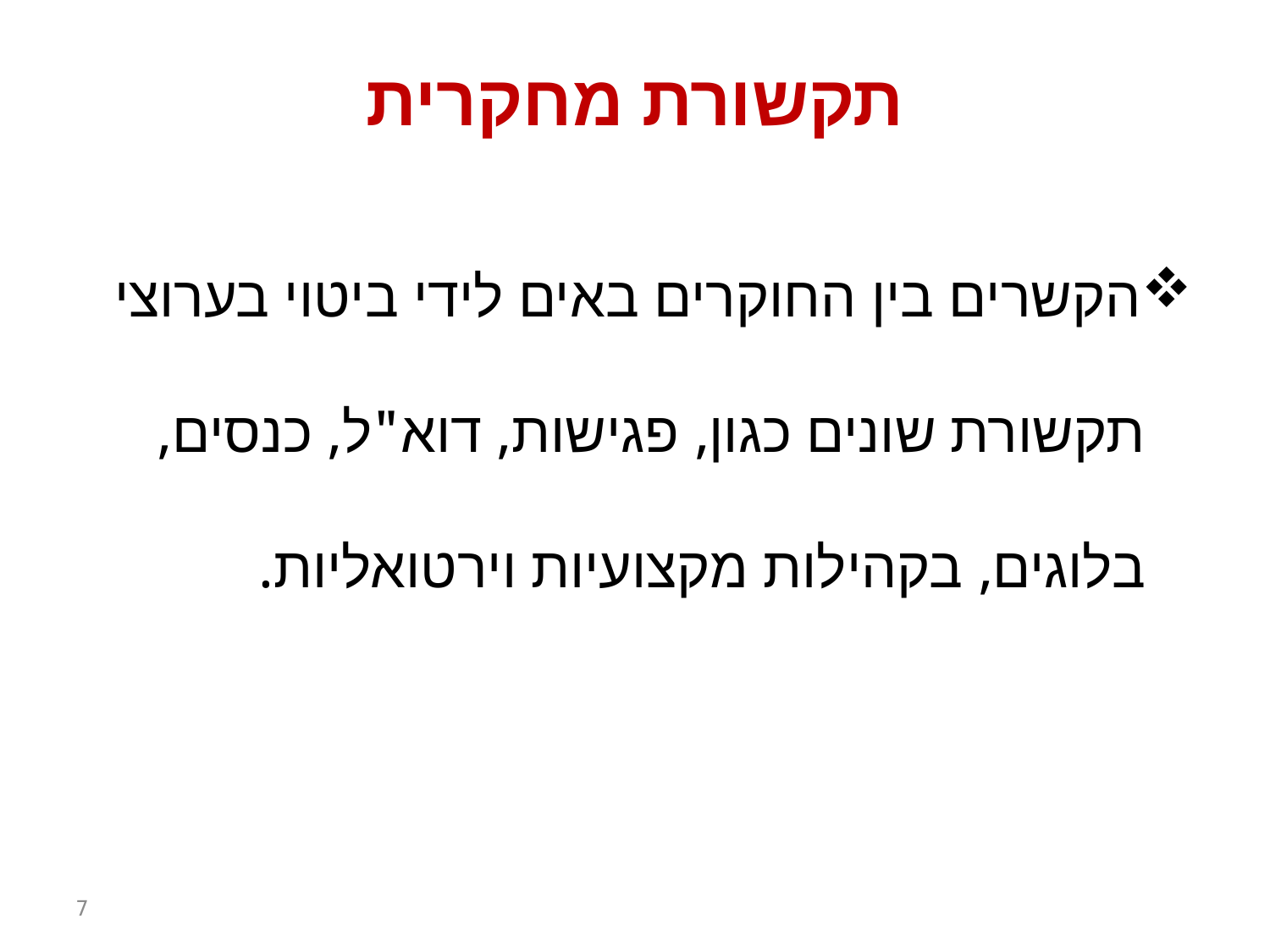

# תקשורת מחקרית
הקשרים בין החוקרים באים לידי ביטוי בערוצי תקשורת שונים כגון, פגישות, דוא"ל, כנסים, בלוגים, בקהילות מקצועיות וירטואליות.

7